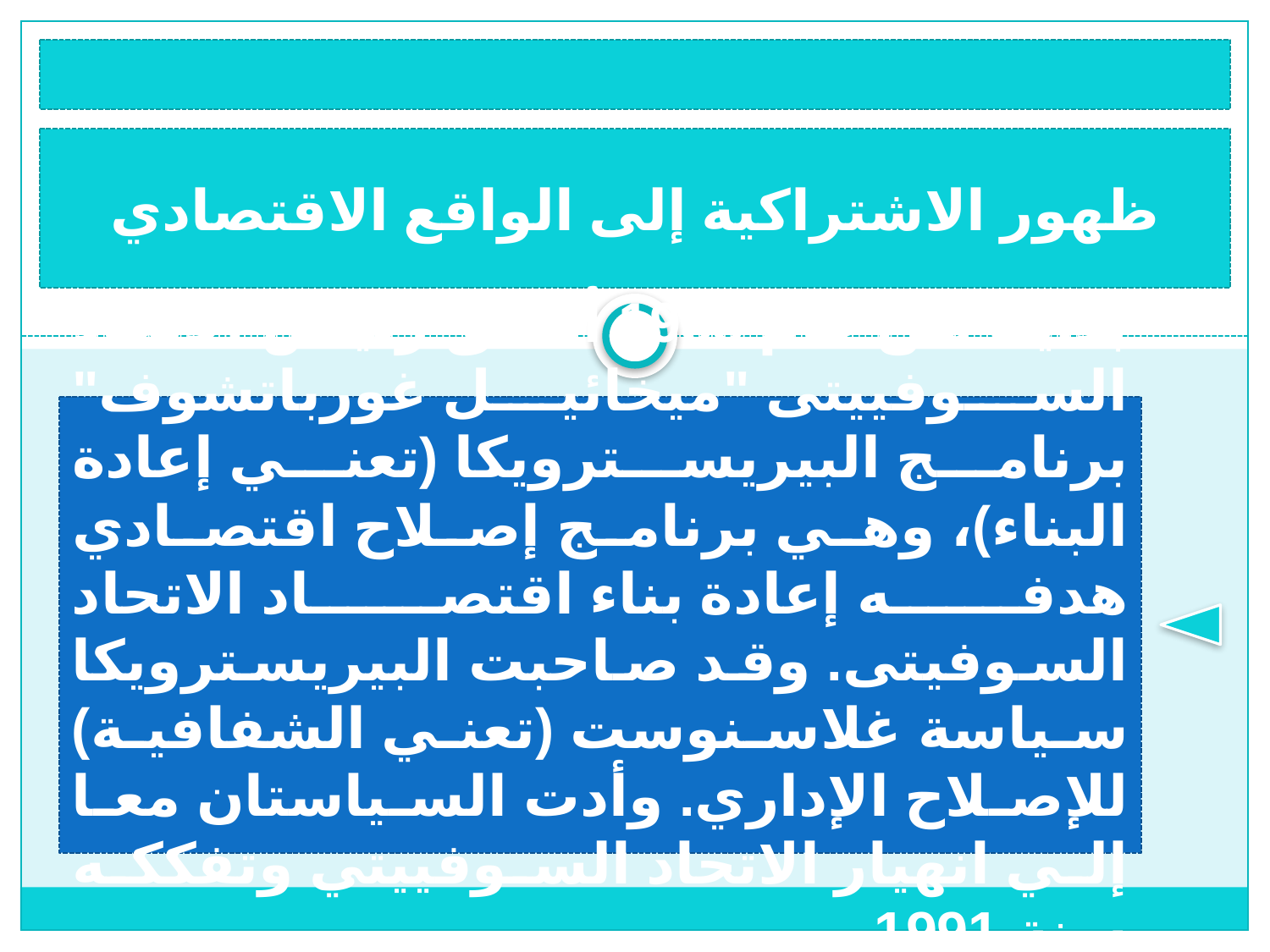

ظهور الاشتراكية إلى الواقع الاقتصادي
بداية من عام 1988 أطلق رئيس الاتحاد السوفييتى "ميخائيل غورباتشوف" برنامج البيريسترويكا (تعني إعادة البناء)، وهي برنامج إصلاح اقتصادي هدفه إعادة بناء اقتصاد الاتحاد السوفيتى. وقد صاحبت البيريسترويكا سياسة غلاسنوست (تعني الشفافية) للإصلاح الإداري. وأدت السياستان معا إلي انهيار الاتحاد السوفييتي وتفككه سنة 1991.